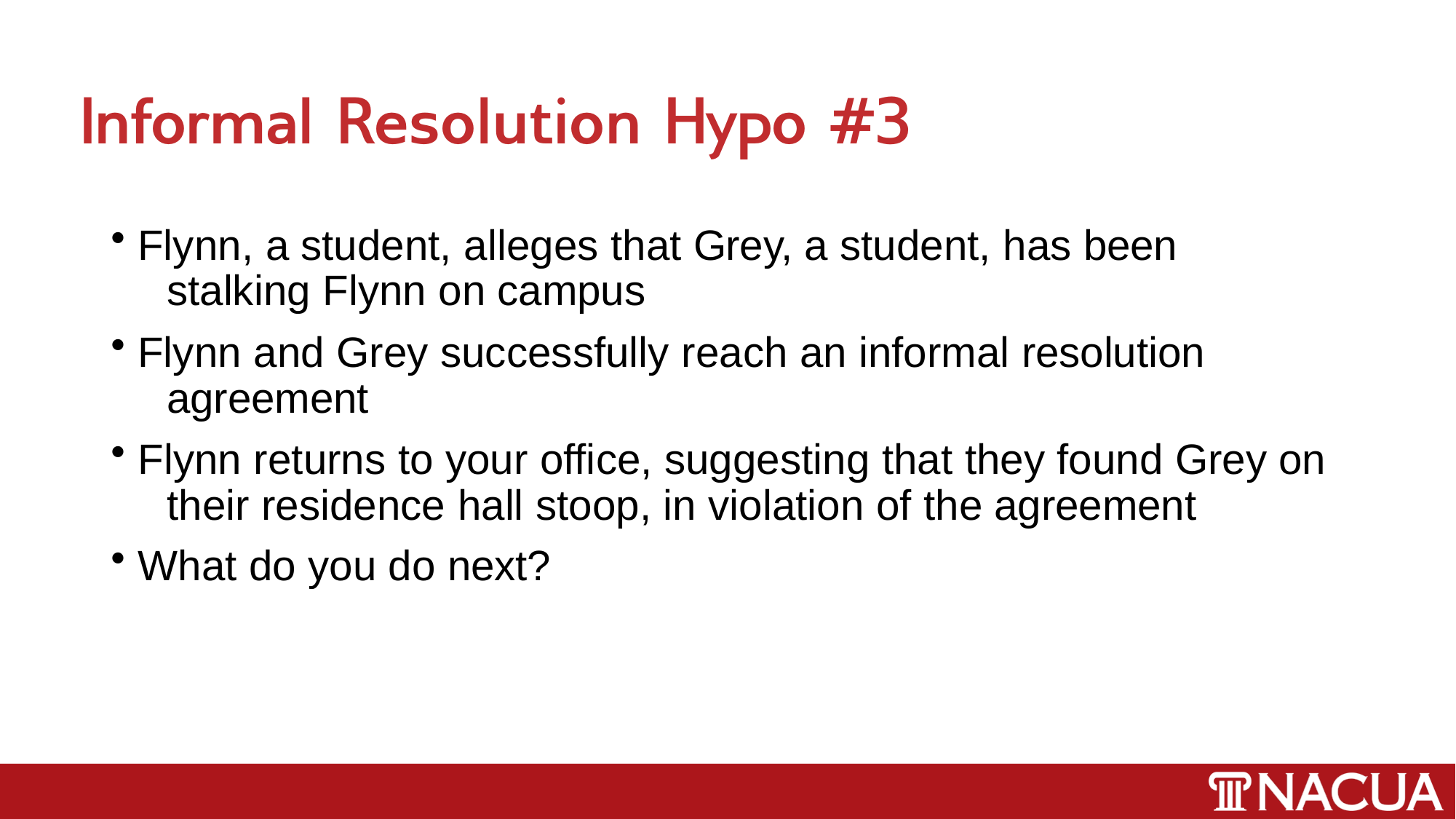

# Informal Resolution Hypo #3
Flynn, a student, alleges that Grey, a student, has been 	stalking Flynn on campus
Flynn and Grey successfully reach an informal resolution 	agreement
Flynn returns to your office, suggesting that they found Grey on 	their residence hall stoop, in violation of the agreement
What do you do next?